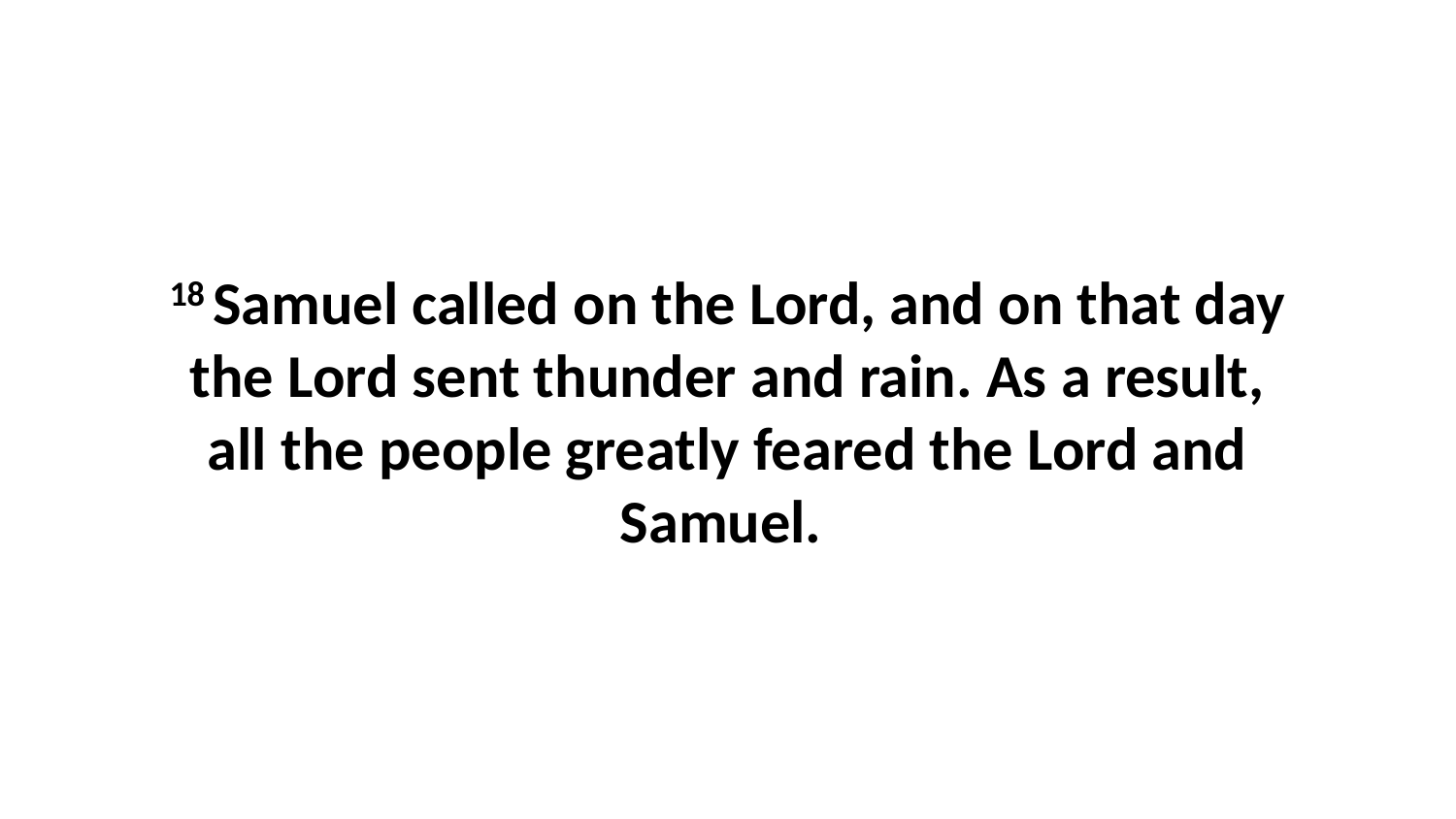

18 Samuel called on the Lord, and on that day the Lord sent thunder and rain. As a result, all the people greatly feared the Lord and Samuel.